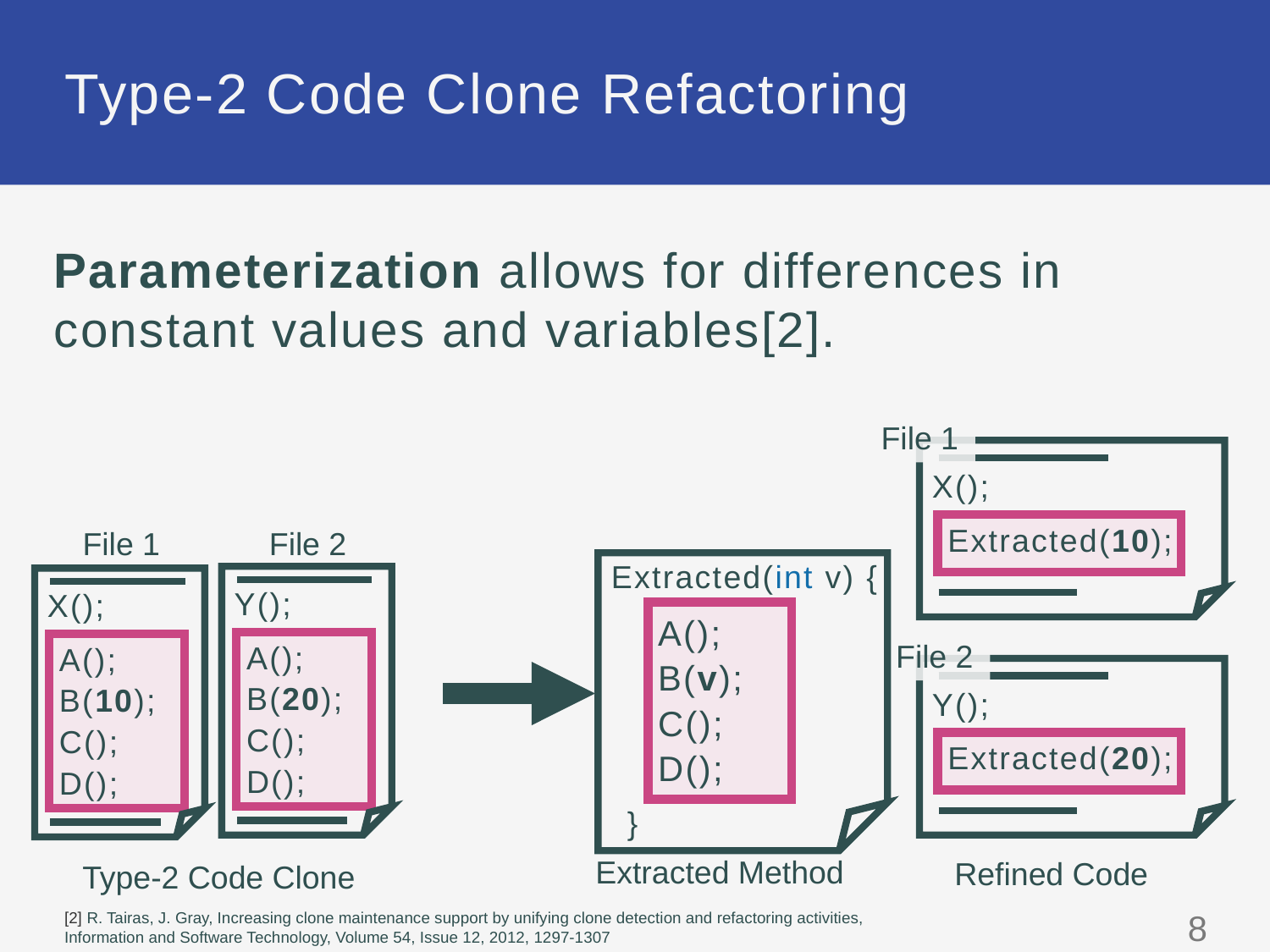

# Type-2 Code Clone Refactoring
Parameterization allows for differences in
constant values and variables[2].

File 1

Extracted(10);
X();
File 1
File 2

Extracted(int v) {
A();
B(v);
C();
D();
}

A();
B(20);
C();
D();
Y();

A();
B(10);
C();
D();
X();
File 2

Extracted(20);
Y();
Extracted Method
Refined Code
Type-2 Code Clone
[2] R. Tairas, J. Gray, Increasing clone maintenance support by unifying clone detection and refactoring activities,
Information and Software Technology, Volume 54, Issue 12, 2012, 1297-1307
8